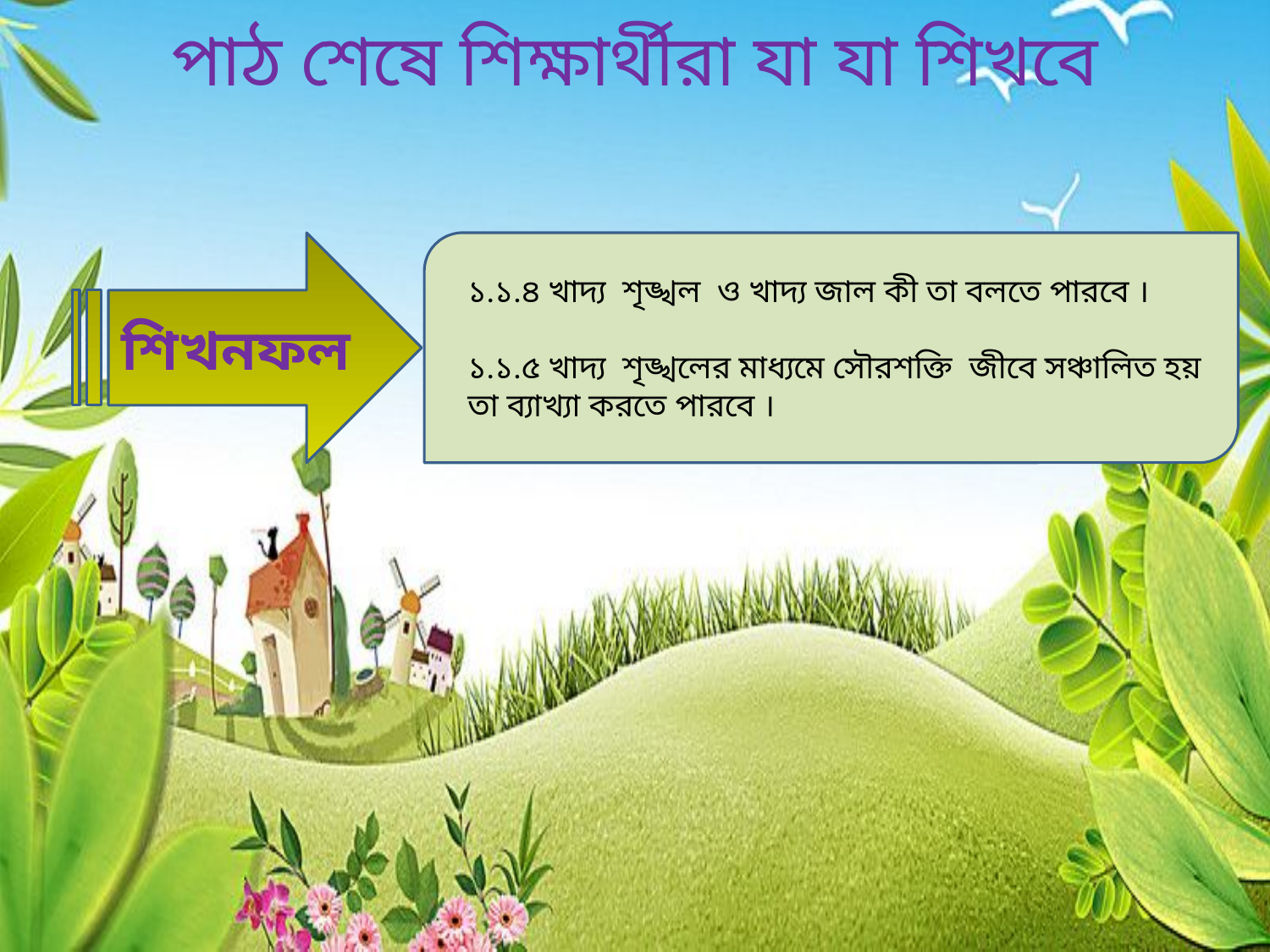

পাঠ শেষে শিক্ষার্থীরা যা যা শিখবে

শিখনফল
১.১.৪ খাদ্য  শৃঙ্খল  ও খাদ্য জাল কী তা বলতে পারবে ।

১.১.৫ খাদ্য  শৃঙ্খলের মাধ্যমে সৌরশক্তি  জীবে সঞ্চালিত হয় তা ব্যাখ্যা করতে পারবে ।